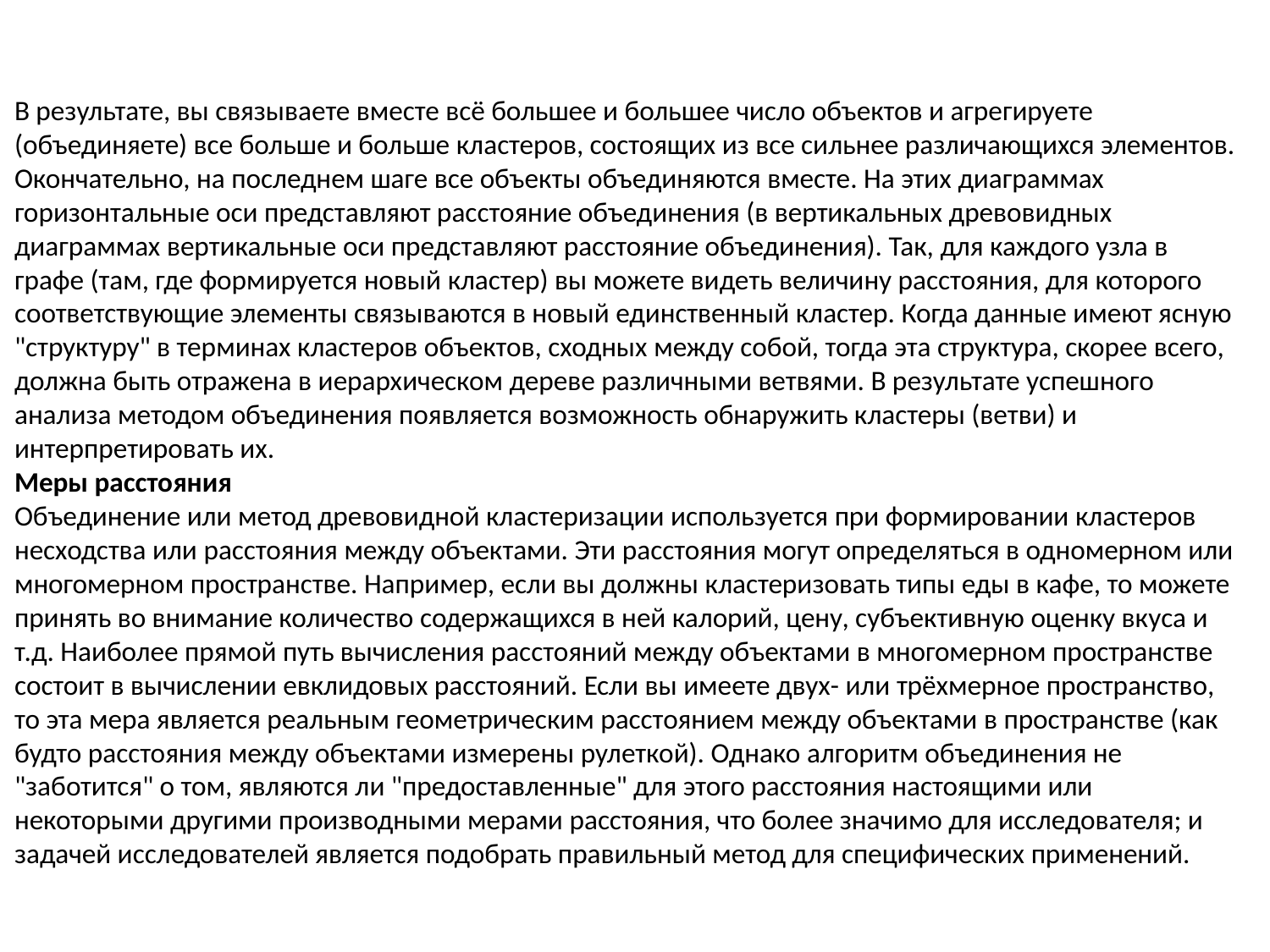

В результате, вы связываете вместе всё большее и большее число объектов и агрегируете (объединяете) все больше и больше кластеров, состоящих из все сильнее различающихся элементов. Окончательно, на последнем шаге все объекты объединяются вместе. На этих диаграммах горизонтальные оси представляют расстояние объединения (в вертикальных древовидных диаграммах вертикальные оси представляют расстояние объединения). Так, для каждого узла в графе (там, где формируется новый кластер) вы можете видеть величину расстояния, для которого соответствующие элементы связываются в новый единственный кластер. Когда данные имеют ясную "структуру" в терминах кластеров объектов, сходных между собой, тогда эта структура, скорее всего, должна быть отражена в иерархическом дереве различными ветвями. В результате успешного анализа методом объединения появляется возможность обнаружить кластеры (ветви) и интерпретировать их.
Меры расстояния
Объединение или метод древовидной кластеризации используется при формировании кластеров несходства или расстояния между объектами. Эти расстояния могут определяться в одномерном или многомерном пространстве. Например, если вы должны кластеризовать типы еды в кафе, то можете принять во внимание количество содержащихся в ней калорий, цену, субъективную оценку вкуса и т.д. Наиболее прямой путь вычисления расстояний между объектами в многомерном пространстве состоит в вычислении евклидовых расстояний. Если вы имеете двух- или трёхмерное пространство, то эта мера является реальным геометрическим расстоянием между объектами в пространстве (как будто расстояния между объектами измерены рулеткой). Однако алгоритм объединения не "заботится" о том, являются ли "предоставленные" для этого расстояния настоящими или некоторыми другими производными мерами расстояния, что более значимо для исследователя; и задачей исследователей является подобрать правильный метод для специфических применений.